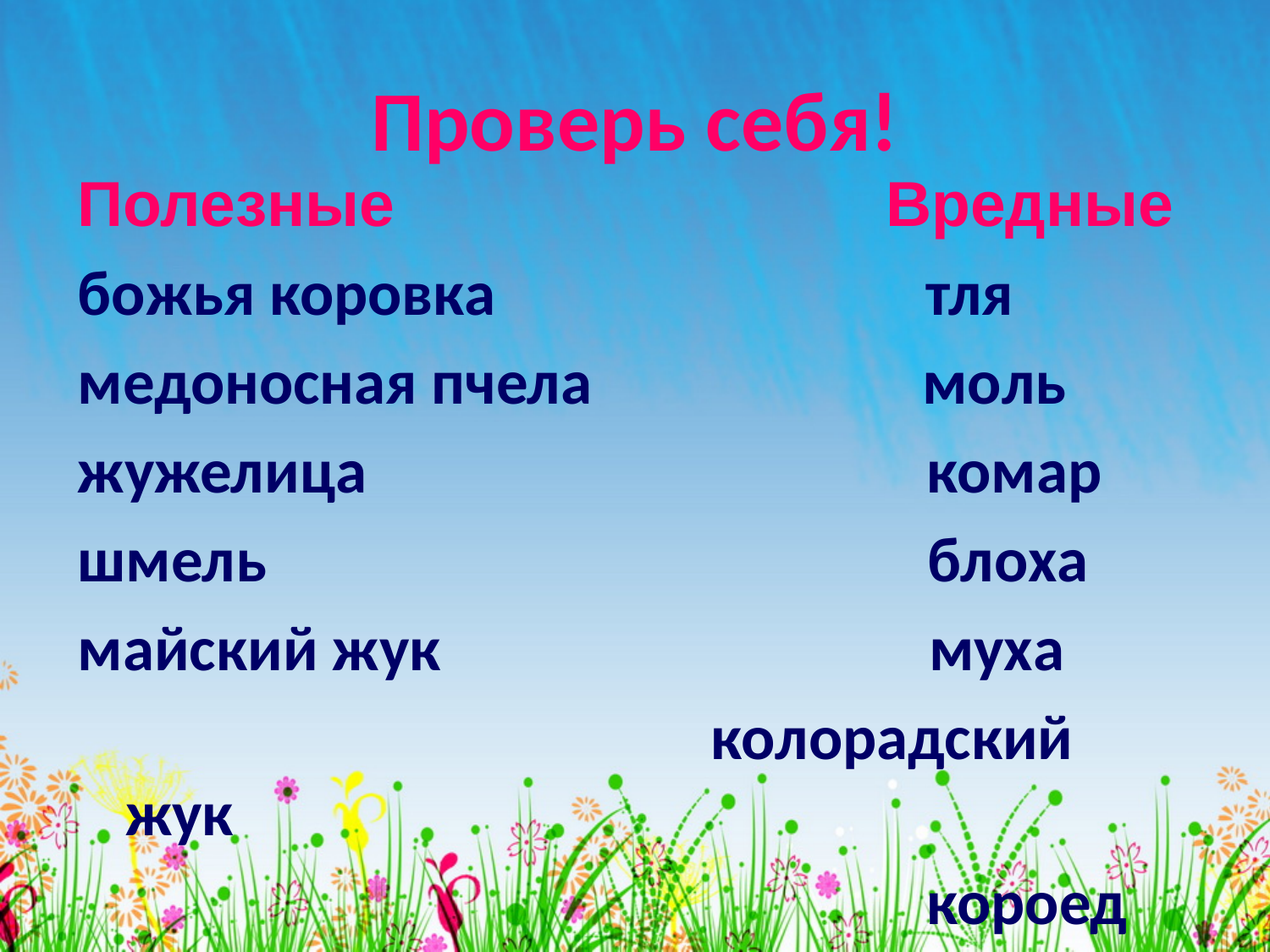

Проверь себя!
Полезные                            Вредные
божья коровка                              тля
медоносная пчела                       моль
жужелица                                       комар
шмель                                              блоха
майский жук                                  муха
                                            колорадский жук
                                                           короед